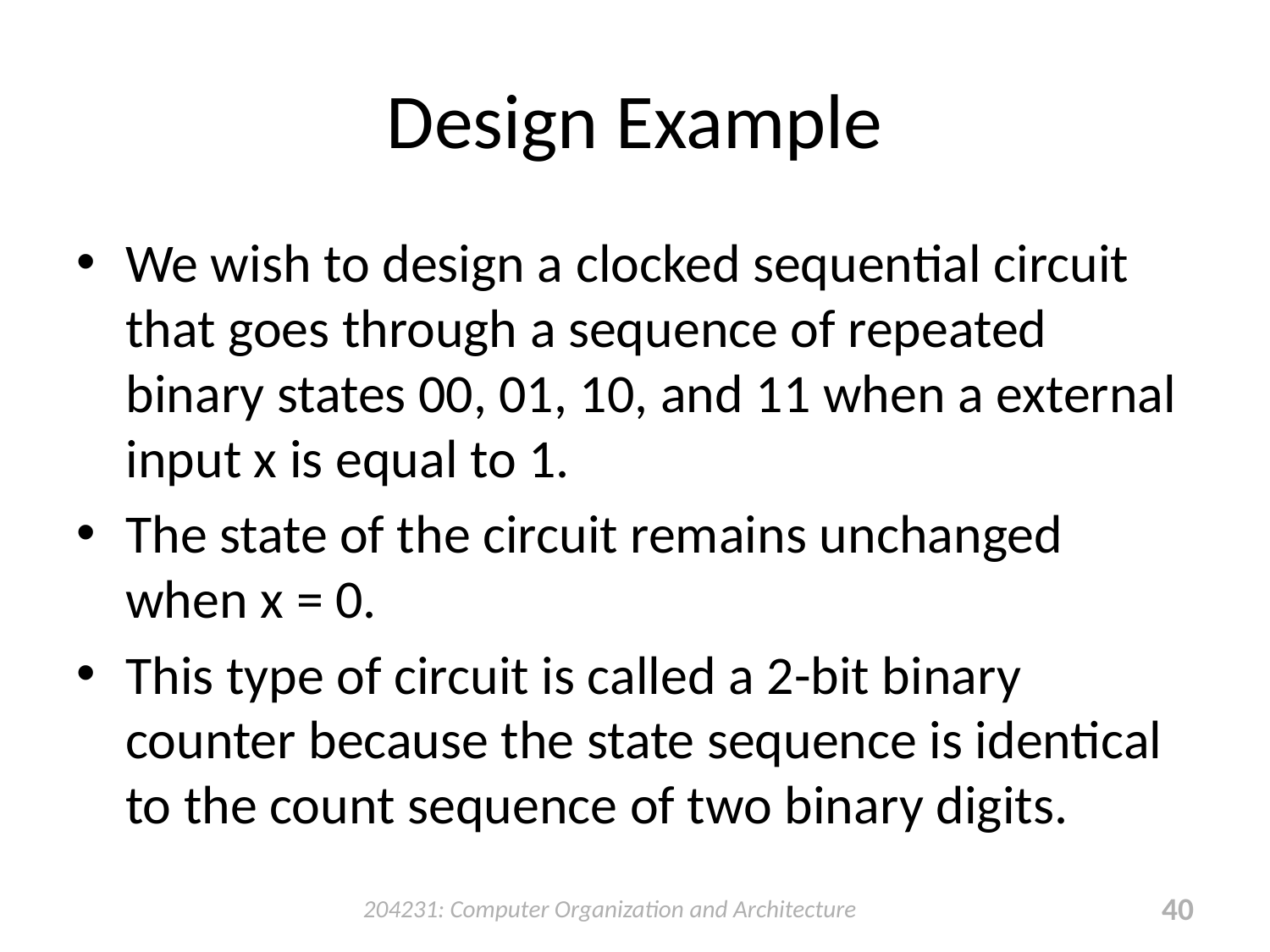

# Design Example
We wish to design a clocked sequential circuit that goes through a sequence of repeated binary states 00, 01, 10, and 11 when a external input x is equal to 1.
The state of the circuit remains unchanged when x = 0.
This type of circuit is called a 2-bit binary counter because the state sequence is identical to the count sequence of two binary digits.
204231: Computer Organization and Architecture
40